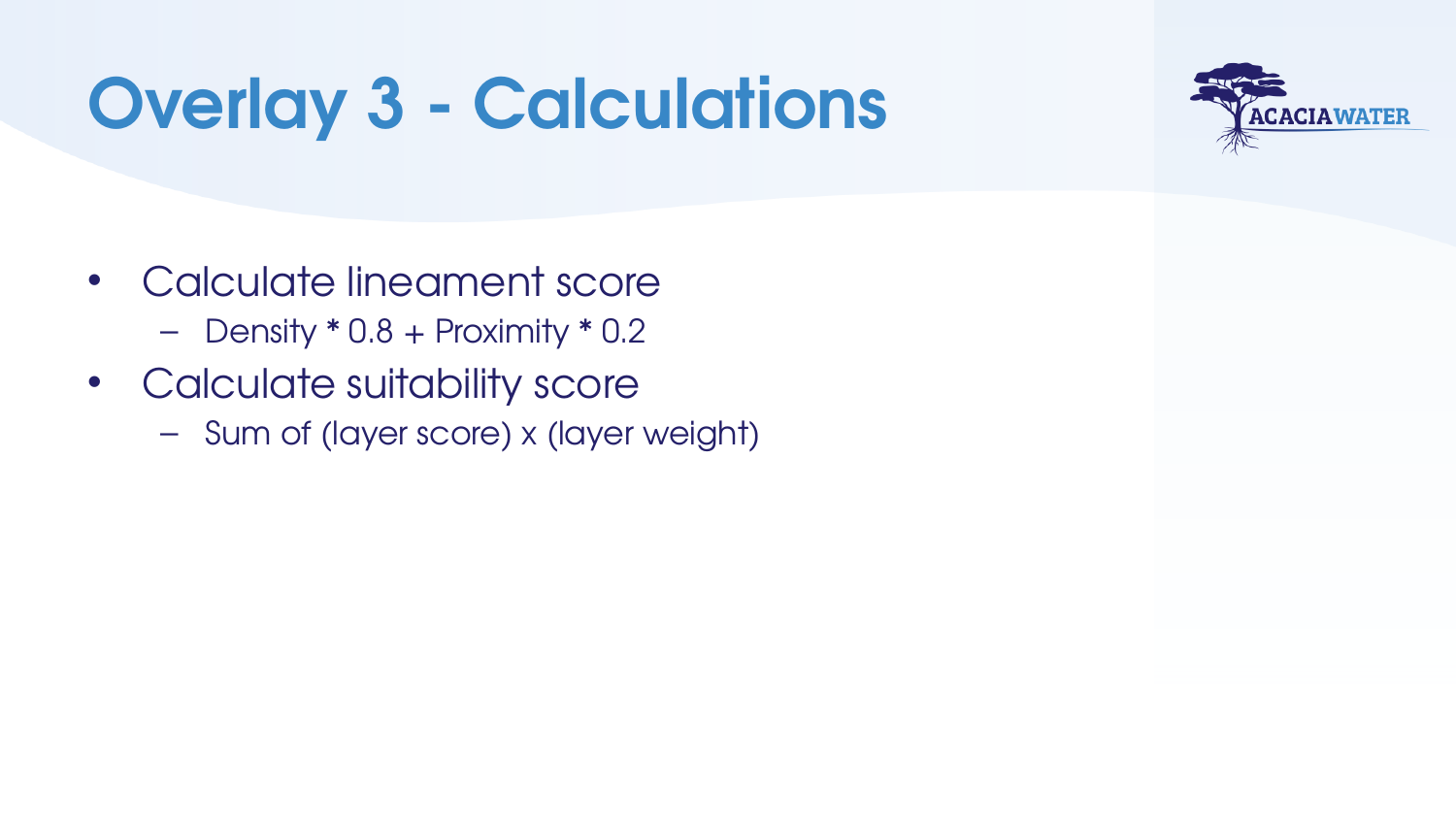

# Overlay 3 - Calculations
Calculate lineament score
Density * 0.8 + Proximity * 0.2
Calculate suitability score
Sum of (layer score) x (layer weight)